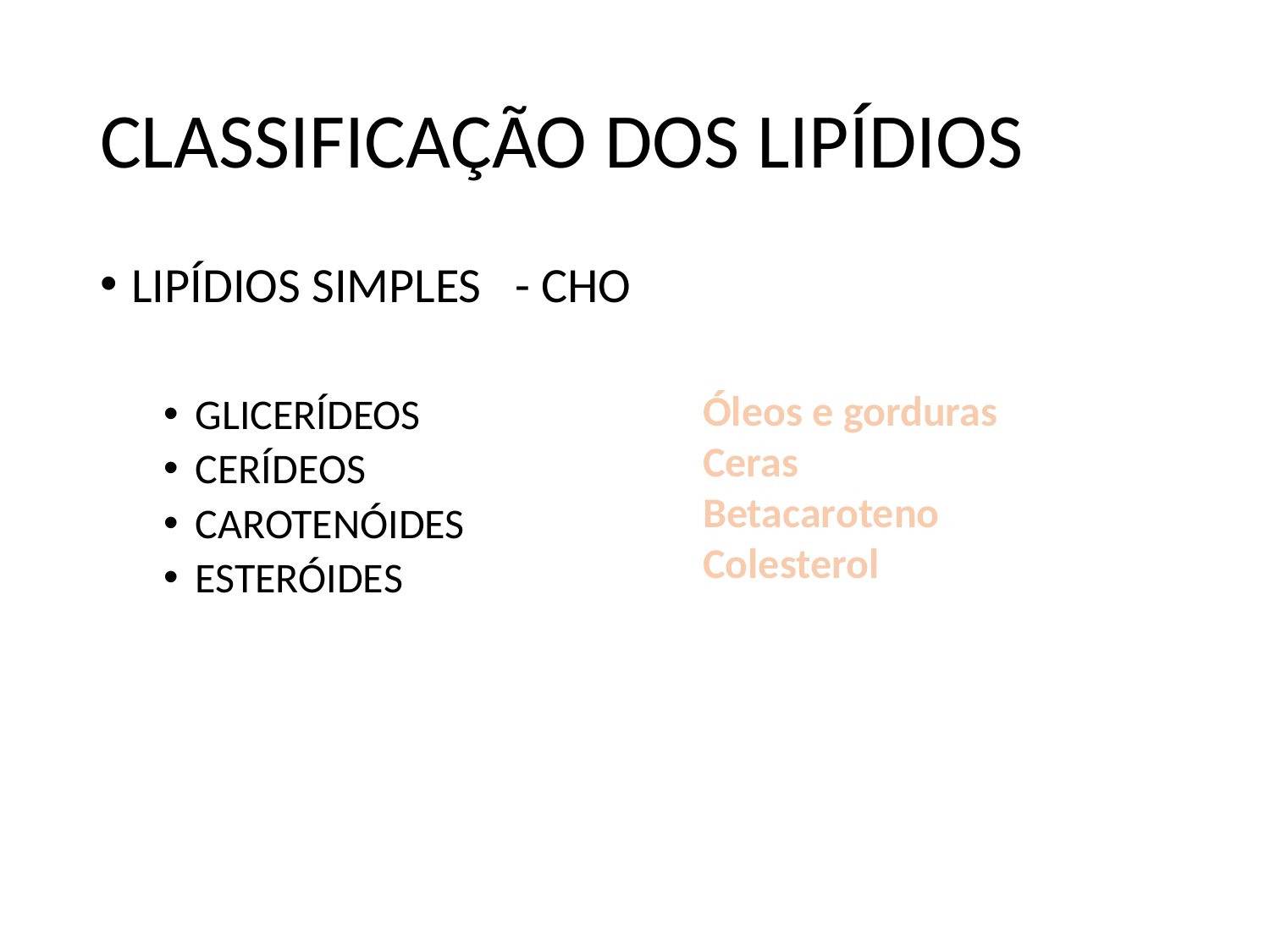

# CLASSIFICAÇÃO DOS LIPÍDIOS
LIPÍDIOS SIMPLES   - CHO

GLICERÍDEOS
CERÍDEOS
CAROTENÓIDES
ESTERÓIDES
Óleos e gorduras
Ceras
Betacaroteno
Colesterol